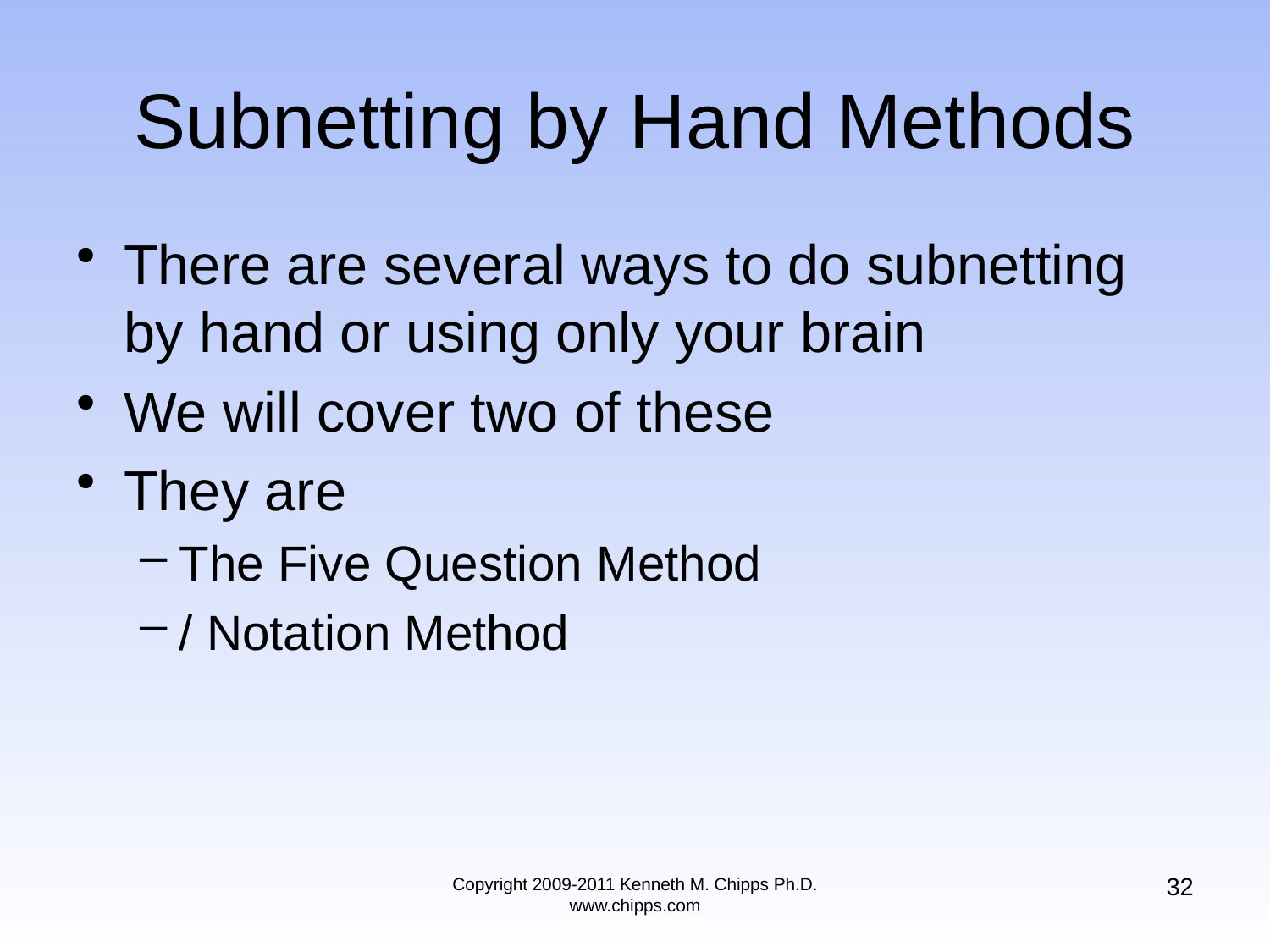

# Subnetting by Hand Methods
There are several ways to do subnetting by hand or using only your brain
We will cover two of these
They are
The Five Question Method
/ Notation Method
32
Copyright 2009-2011 Kenneth M. Chipps Ph.D. www.chipps.com